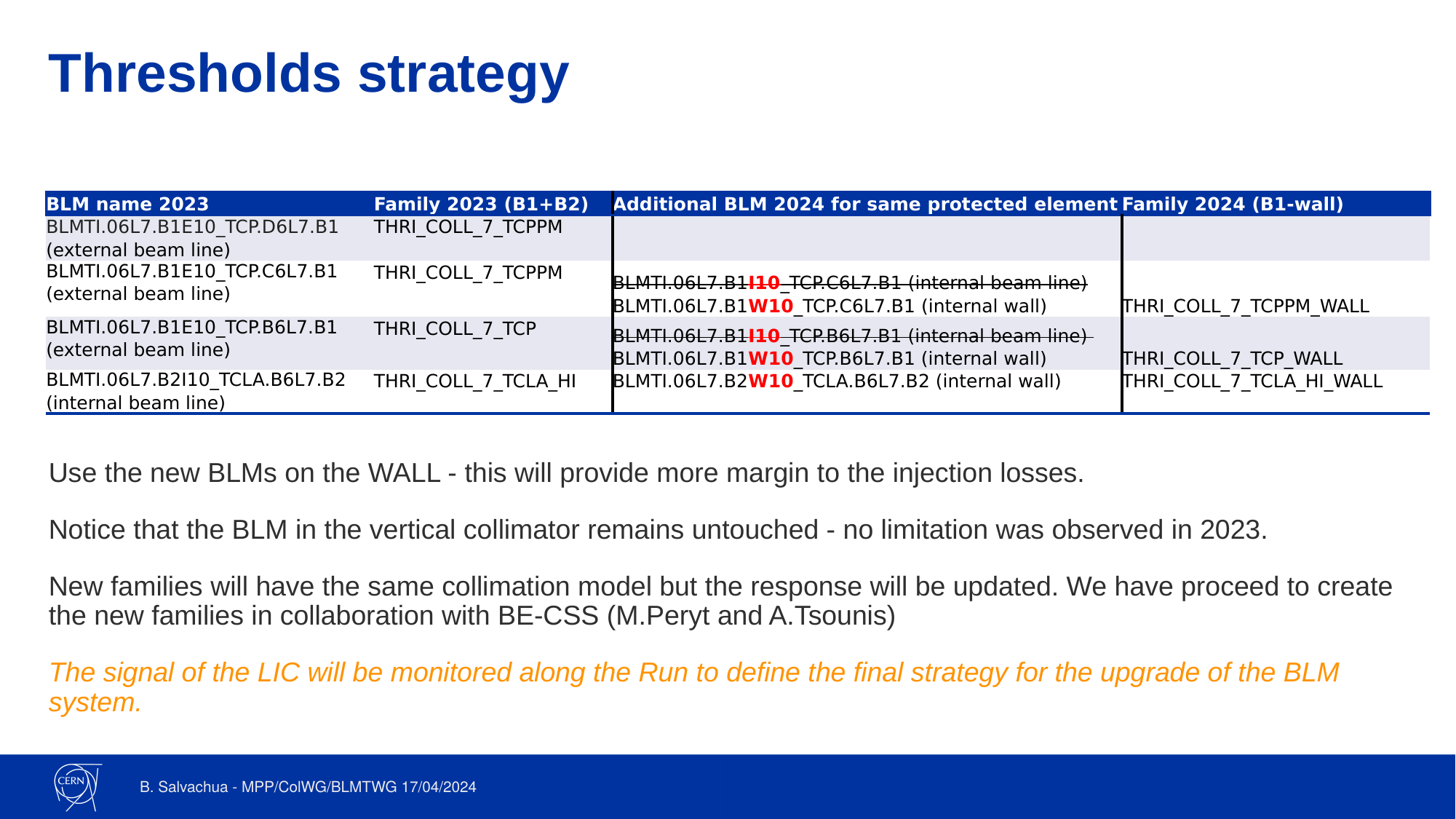

# Thresholds strategy
| BLM name 2023 | Family 2023 (B1+B2) | Additional BLM 2024 for same protected element | Family 2024 (B1-wall) |
| --- | --- | --- | --- |
| BLMTI.06L7.B1E10\_TCP.D6L7.B1 (external beam line) | THRI\_COLL\_7\_TCPPM |  |  |
| BLMTI.06L7.B1E10\_TCP.C6L7.B1 (external beam line) | THRI\_COLL\_7\_TCPPM | BLMTI.06L7.B1I10\_TCP.C6L7.B1 (internal beam line) BLMTI.06L7.B1W10\_TCP.C6L7.B1 (internal wall) | THRI\_COLL\_7\_TCPPM\_WALL |
| BLMTI.06L7.B1E10\_TCP.B6L7.B1 (external beam line) | THRI\_COLL\_7\_TCP | BLMTI.06L7.B1I10\_TCP.B6L7.B1 (internal beam line) BLMTI.06L7.B1W10\_TCP.B6L7.B1 (internal wall) | THRI\_COLL\_7\_TCP\_WALL |
| BLMTI.06L7.B2I10\_TCLA.B6L7.B2 (internal beam line) | THRI\_COLL\_7\_TCLA\_HI | BLMTI.06L7.B2W10\_TCLA.B6L7.B2 (internal wall) | THRI\_COLL\_7\_TCLA\_HI\_WALL |
Use the new BLMs on the WALL - this will provide more margin to the injection losses.
Notice that the BLM in the vertical collimator remains untouched - no limitation was observed in 2023.
New families will have the same collimation model but the response will be updated. We have proceed to create the new families in collaboration with BE-CSS (M.Peryt and A.Tsounis)
The signal of the LIC will be monitored along the Run to define the final strategy for the upgrade of the BLM system.
13